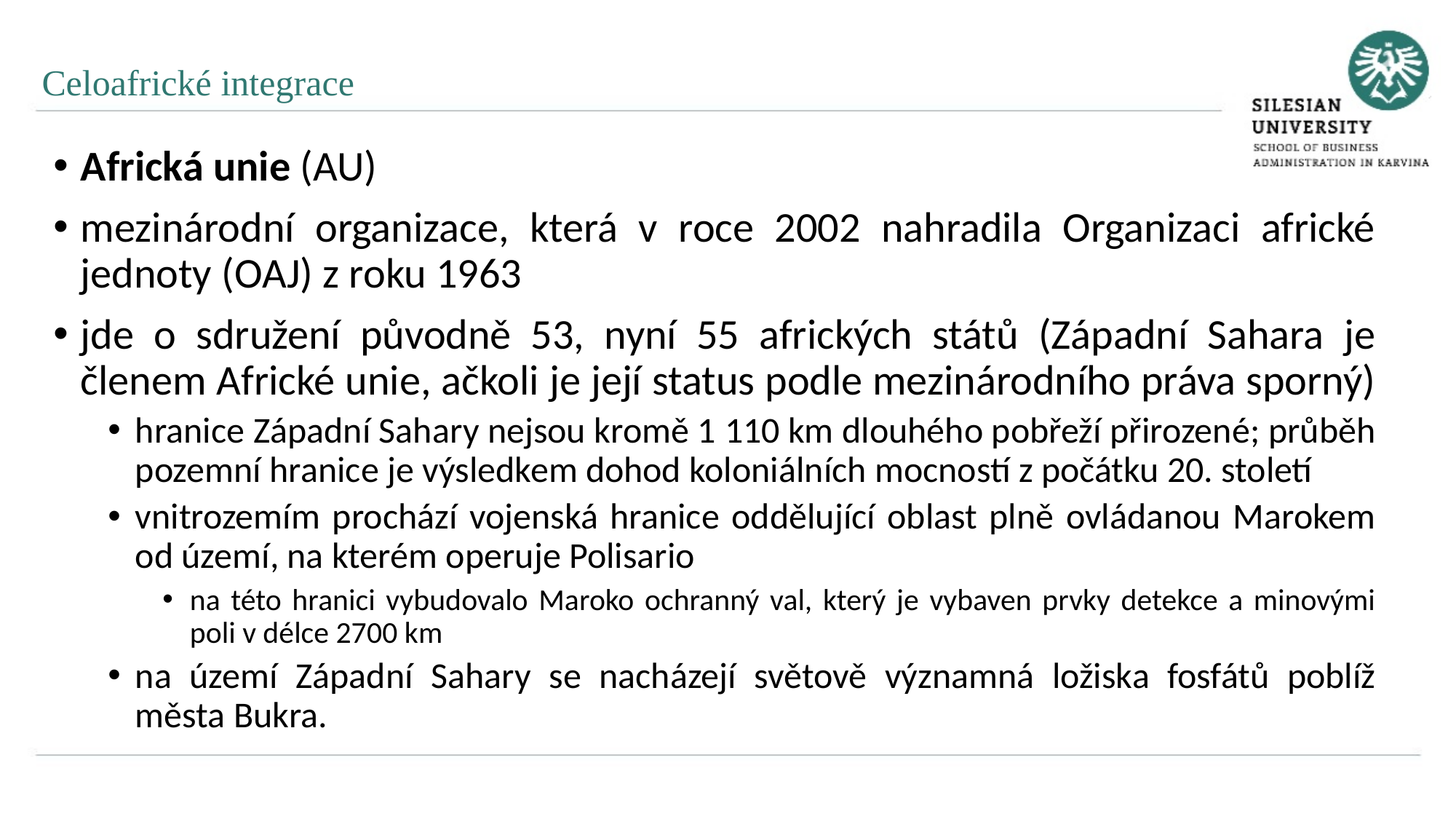

Celoafrické integrace
Africká unie (AU)
mezinárodní organizace, která v roce 2002 nahradila Organizaci africké jednoty (OAJ) z roku 1963
jde o sdružení původně 53, nyní 55 afrických států (Západní Sahara je členem Africké unie, ačkoli je její status podle mezinárodního práva sporný)
hranice Západní Sahary nejsou kromě 1 110 km dlouhého pobřeží přirozené; průběh pozemní hranice je výsledkem dohod koloniálních mocností z počátku 20. století
vnitrozemím prochází vojenská hranice oddělující oblast plně ovládanou Marokem od území, na kterém operuje Polisario
na této hranici vybudovalo Maroko ochranný val, který je vybaven prvky detekce a minovými poli v délce 2700 km
na území Západní Sahary se nacházejí světově významná ložiska fosfátů poblíž města Bukra.